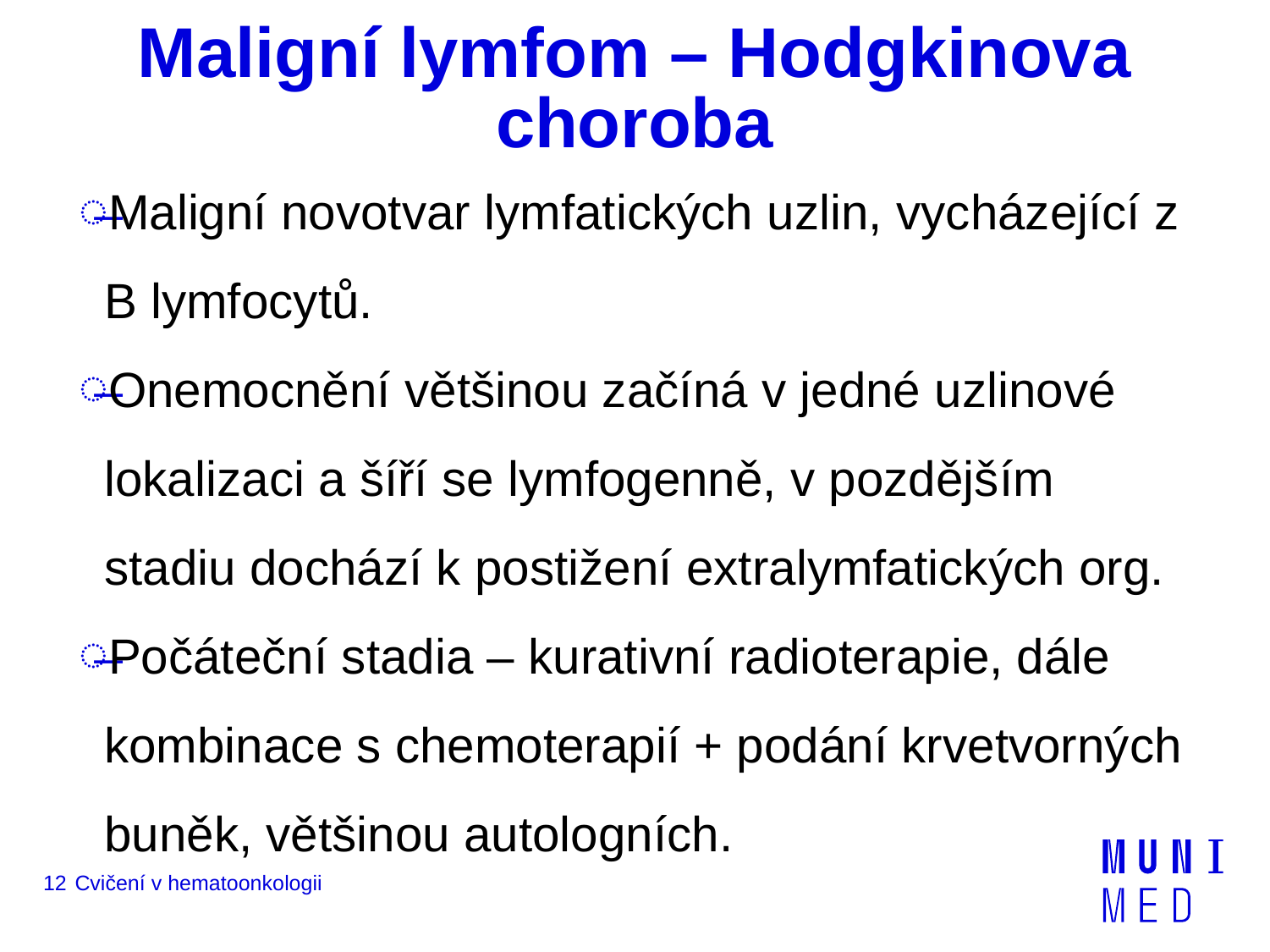

# Maligní lymfom – Hodgkinova choroba
Maligní novotvar lymfatických uzlin, vycházející z B lymfocytů.
Onemocnění většinou začíná v jedné uzlinové lokalizaci a šíří se lymfogenně, v pozdějším stadiu dochází k postižení extralymfatických org.
Počáteční stadia – kurativní radioterapie, dále kombinace s chemoterapií + podání krvetvorných buněk, většinou autologních.
12
Cvičení v hematoonkologii